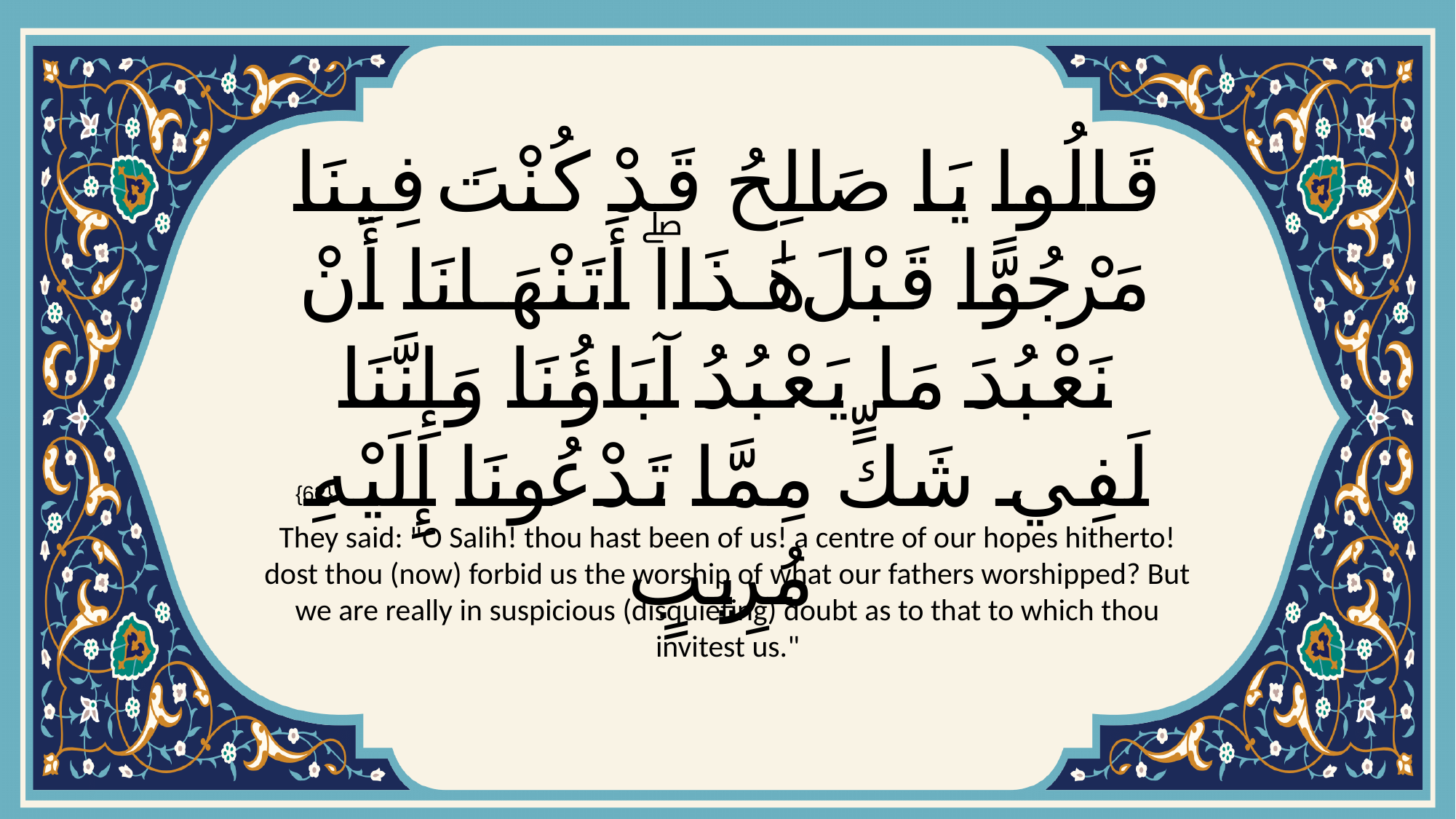

# قَالُوا يَا صَالِحُ قَدْ كُنْتَ فِينَا مَرْجُوًّا قَبْلَ هَٰذَاۖ أَتَنْهَانَا أَنْ نَعْبُدَ مَا يَعْبُدُ آبَاؤُنَا وَإِنَّنَا لَفِي شَكٍّ مِمَّا تَدْعُونَا إِلَيْهِ مُرِيبٍ
{62}
They said: "O Salih! thou hast been of us! a centre of our hopes hitherto! dost thou (now) forbid us the worship of what our fathers worshipped? But we are really in suspicious (disquieting) doubt as to that to which thou invitest us."